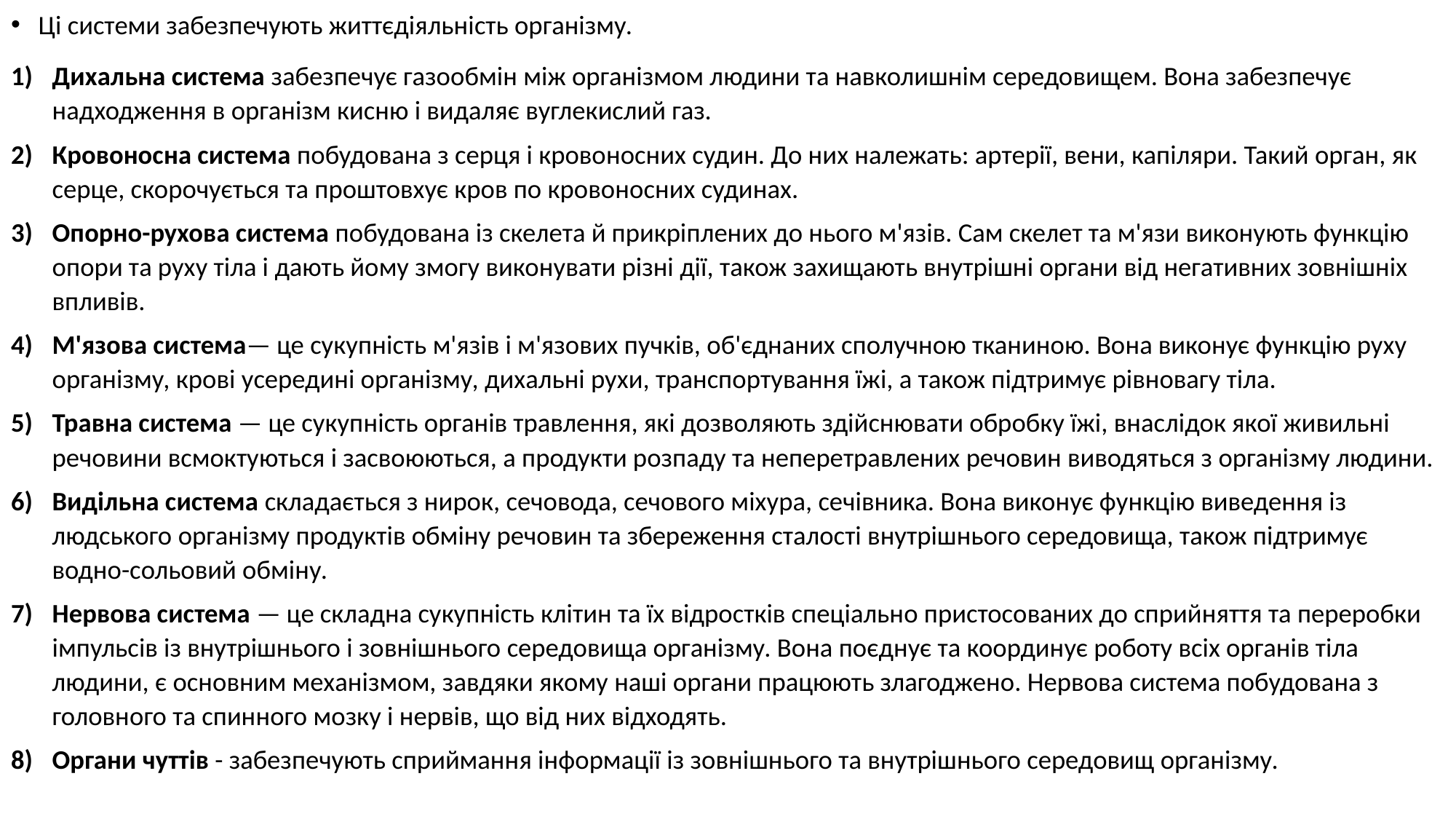

Ці системи забезпечують життєдіяльність організму.
Дихальна система забезпечує газообмін між організмом людини та навколишнім середовищем. Вона забезпечує надходження в організм кисню і видаляє вуглекислий газ.
Кровоносна система побудована з серця і кровоносних судин. До них належать: артерії, вени, капіляри. Такий орган, як серце, скорочується та проштовхує кров по кровоносних судинах.
Опорно-рухова система побудована із скелета й прикріплених до нього м'язів. Сам скелет та м'язи виконують функцію опори та руху тіла і дають йому змогу виконувати різні дії, також захищають внутрішні органи від негативних зовнішніх впливів.
М'язова система— це сукупність м'язів і м'язових пучків, об'єднаних сполучною тканиною. Вона виконує функцію руху організму, крові усередині організму, дихальні рухи, транспортування їжі, а також підтримує рівновагу тіла.
Травна система — це сукупність органів травлення, які дозволяють здійснювати обробку їжі, внаслідок якої живильні речовини всмоктуються і засвоюються, а продукти розпаду та неперетравлених речовин виводяться з організму людини.
Видільна система складається з нирок, сечовода, сечового міхура, сечівника. Вона виконує функцію виведення із людського організму продуктів обміну речовин та збереження сталості внутрішнього середовища, також підтримує водно-сольовий обміну.
Нервова система — це складна сукупність клітин та їх відростків спеціально пристосованих до сприйняття та переробки імпульсів із внутрішнього і зовнішнього середовища організму. Вона поєднує та координує роботу всіх органів тіла людини, є основним механізмом, завдяки якому наші органи працюють злагоджено. Нервова система побудована з головного та спинного мозку і нервів, що від них відходять.
Органи чуттів - забезпечують сприймання інформації із зовнішнього та внутрішнього середовищ організму.